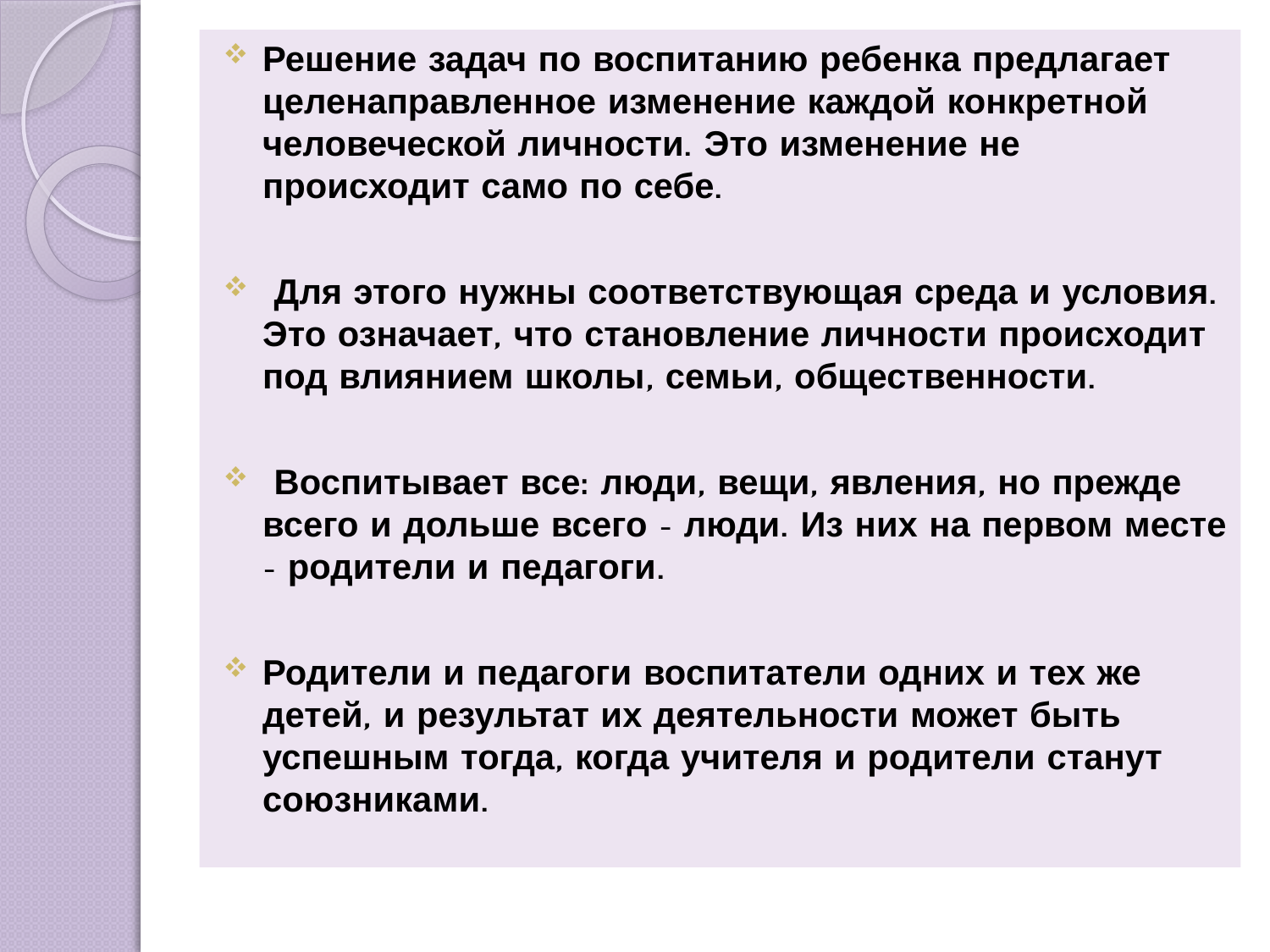

Решение задач по воспитанию ребенка предлагает целенаправленное изменение каждой конкретной человеческой личности. Это изменение не происходит само по себе.

 Для этого нужны соответствующая среда и условия. Это означает, что становление личности происходит под влиянием школы, семьи, общественности.

 Воспитывает все: люди, вещи, явления, но прежде всего и дольше всего - люди. Из них на первом месте - родители и педагоги.

Родители и педагоги воспитатели одних и тех же детей, и результат их деятельности может быть успешным тогда, когда учителя и родители станут союзниками.
#